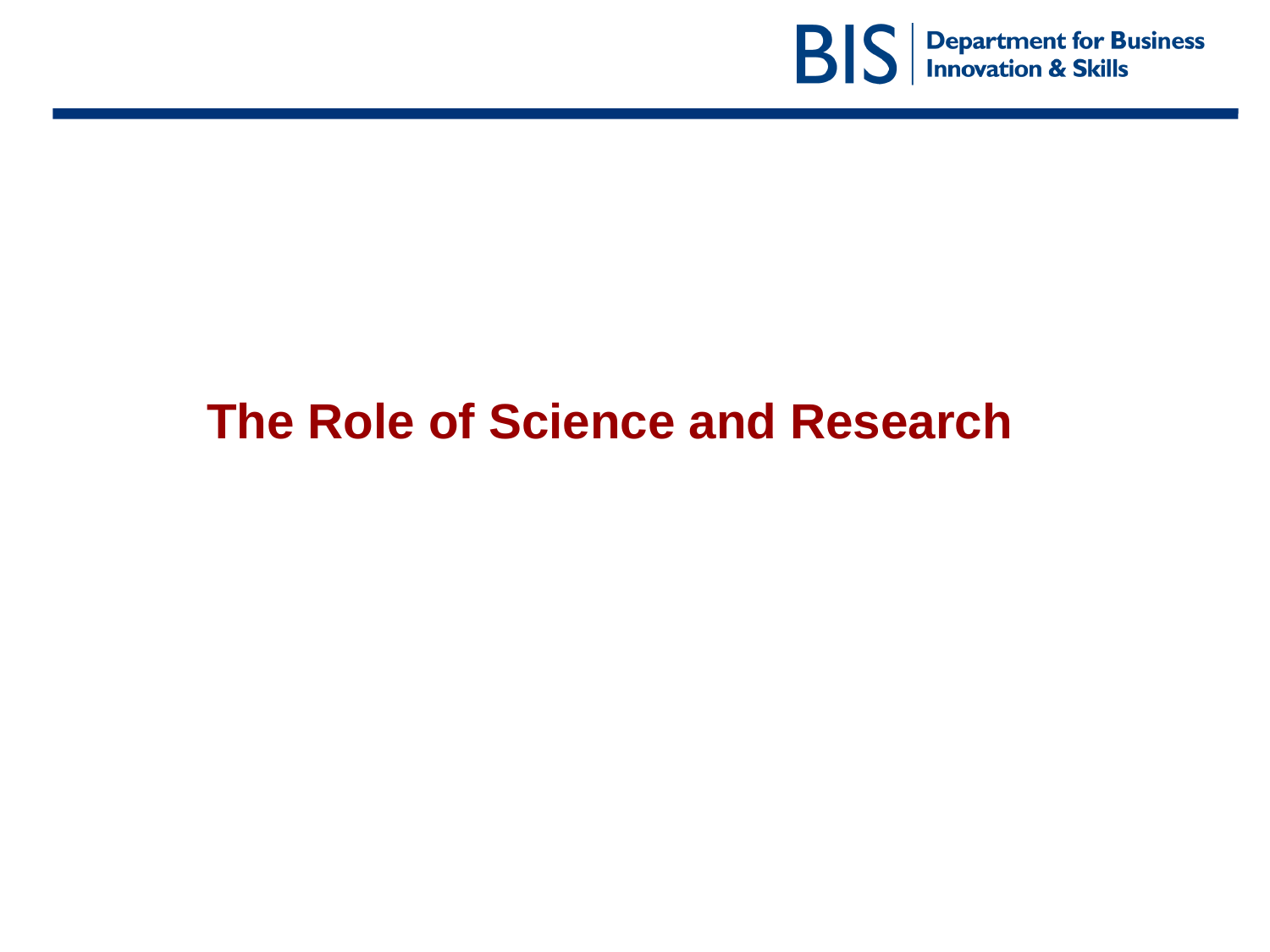

#

The Role of Science and Research